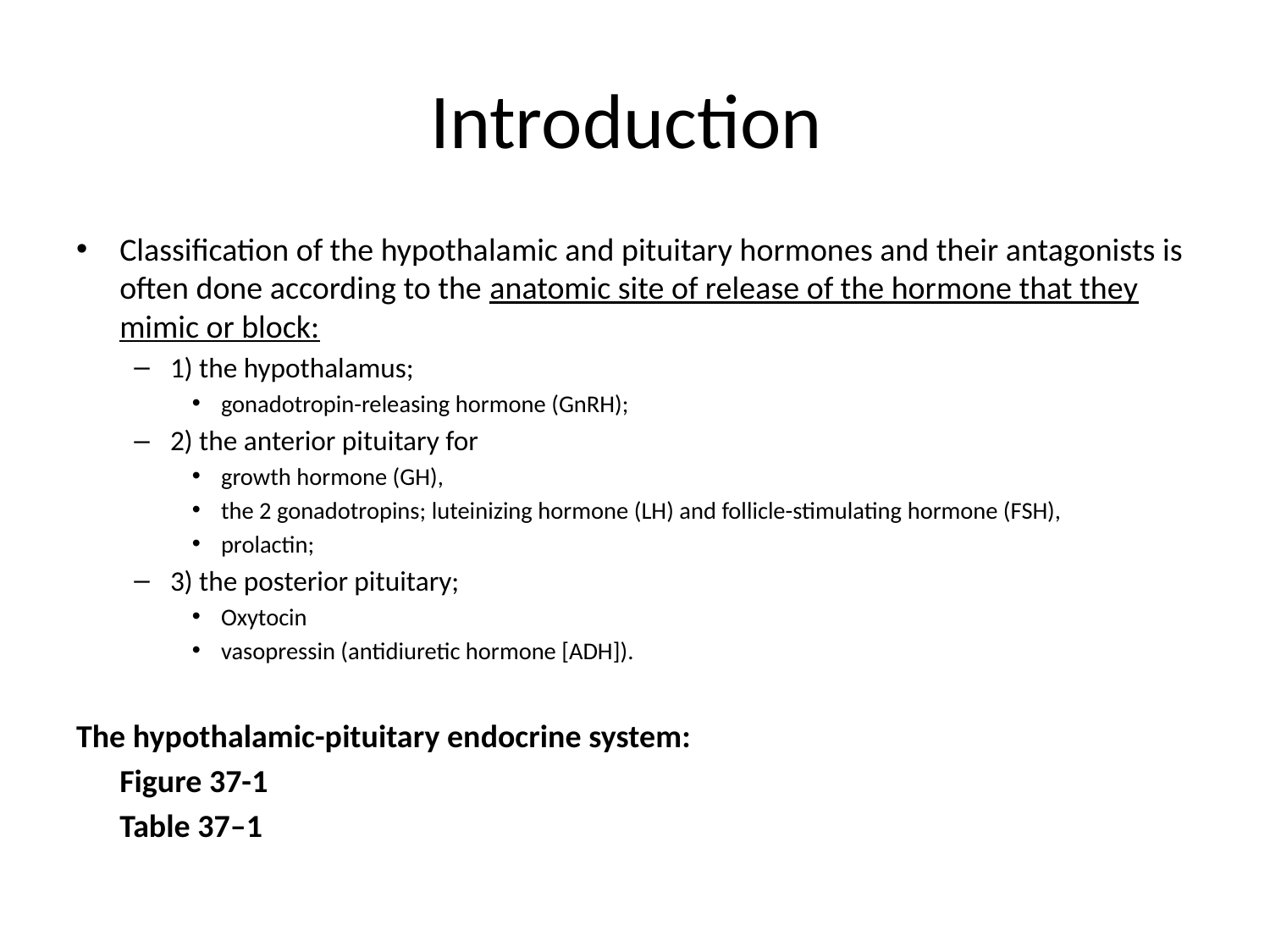

# Introduction
Classification of the hypothalamic and pituitary hormones and their antagonists is often done according to the anatomic site of release of the hormone that they mimic or block:
1) the hypothalamus;
gonadotropin-releasing hormone (GnRH);
2) the anterior pituitary for
growth hormone (GH),
the 2 gonadotropins; luteinizing hormone (LH) and follicle-stimulating hormone (FSH),
prolactin;
3) the posterior pituitary;
Oxytocin
vasopressin (antidiuretic hormone [ADH]).

The hypothalamic-pituitary endocrine system:
	Figure 37-1
	Table 37–1